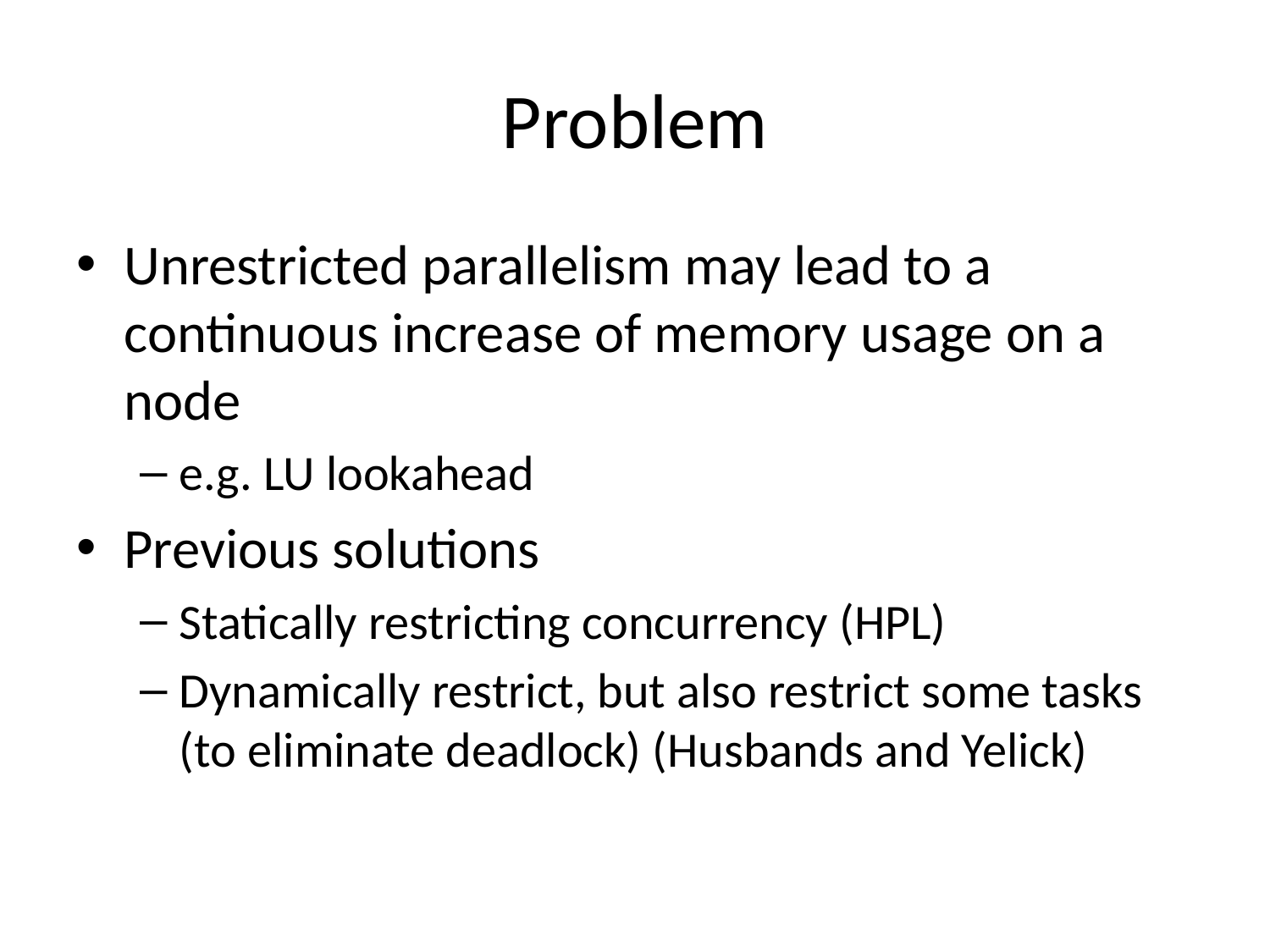

# Problem
Unrestricted parallelism may lead to a continuous increase of memory usage on a node
e.g. LU lookahead
Previous solutions
Statically restricting concurrency (HPL)
Dynamically restrict, but also restrict some tasks (to eliminate deadlock) (Husbands and Yelick)